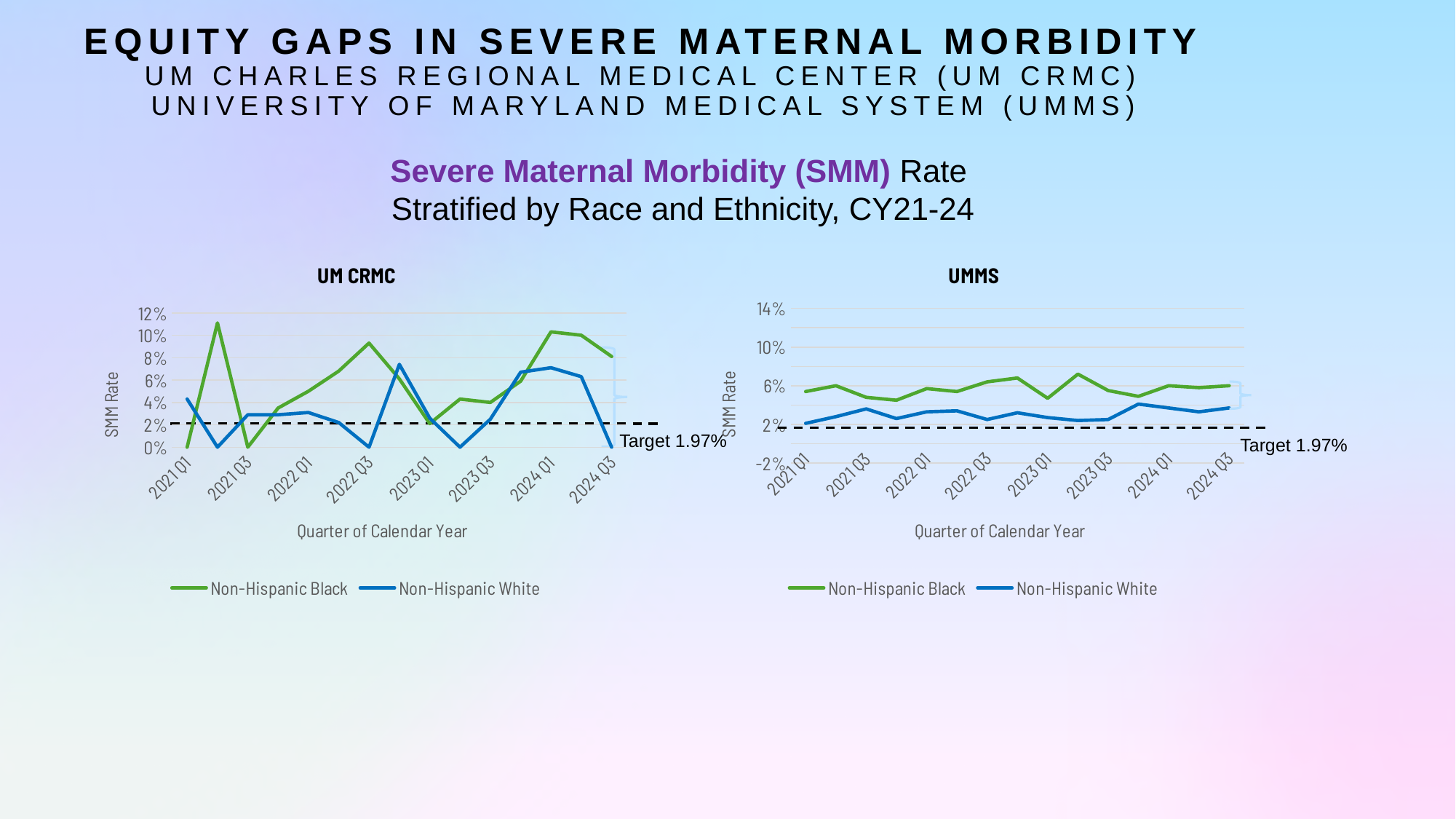

Equity Gaps in Severe Maternal Morbidity
UM Charles Regional Medical Center (UM CRMC)
University of Maryland Medical System (UMMS)
Severe Maternal Morbidity (SMM) Rate
Stratified by Race and Ethnicity, CY21-24

### Chart: UMMS

| Category | Non-Hispanic Black | Non-Hispanic White |
|---|---|---|
| 2021 Q1 | 0.054 | 0.021 |
| 2021 Q2 | 0.06 | 0.028 |
| 2021 Q3 | 0.048 | 0.036 |
| 2021 Q4 | 0.045 | 0.026 |
| 2022 Q1 | 0.057 | 0.033 |
| 2022 Q2 | 0.054 | 0.034 |
| 2022 Q3 | 0.064 | 0.025 |
| 2022 Q4 | 0.068 | 0.032 |
| 2023 Q1 | 0.047 | 0.027 |
| 2023 Q2 | 0.072 | 0.024 |
| 2023 Q3 | 0.055 | 0.025 |
| 2023 Q4 | 0.049 | 0.041 |
| 2024 Q1 | 0.06 | 0.037 |
| 2024 Q2 | 0.058 | 0.033 |
| 2024 Q3 | 0.06 | 0.037 |

### Chart: UM CRMC

| Category | Non-Hispanic Black | Non-Hispanic White |
|---|---|---|
| 2021 Q1 | 0.0 | 0.043 |
| 2021 Q2 | 0.111 | 0.0 |
| 2021 Q3 | 0.0 | 0.029 |
| 2021 Q4 | 0.035 | 0.029 |
| 2022 Q1 | 0.05 | 0.031 |
| 2022 Q2 | 0.068 | 0.022 |
| 2022 Q3 | 0.093 | 0.0 |
| 2022 Q4 | 0.061 | 0.074 |
| 2023 Q1 | 0.021 | 0.026 |
| 2023 Q2 | 0.043 | 0.0 |
| 2023 Q3 | 0.04 | 0.025 |
| 2023 Q4 | 0.059 | 0.067 |
| 2024 Q1 | 0.103 | 0.071 |
| 2024 Q2 | 0.1 | 0.063 |
| 2024 Q3 | 0.081 | 0.0 |

Target 1.97%
Target 1.97%